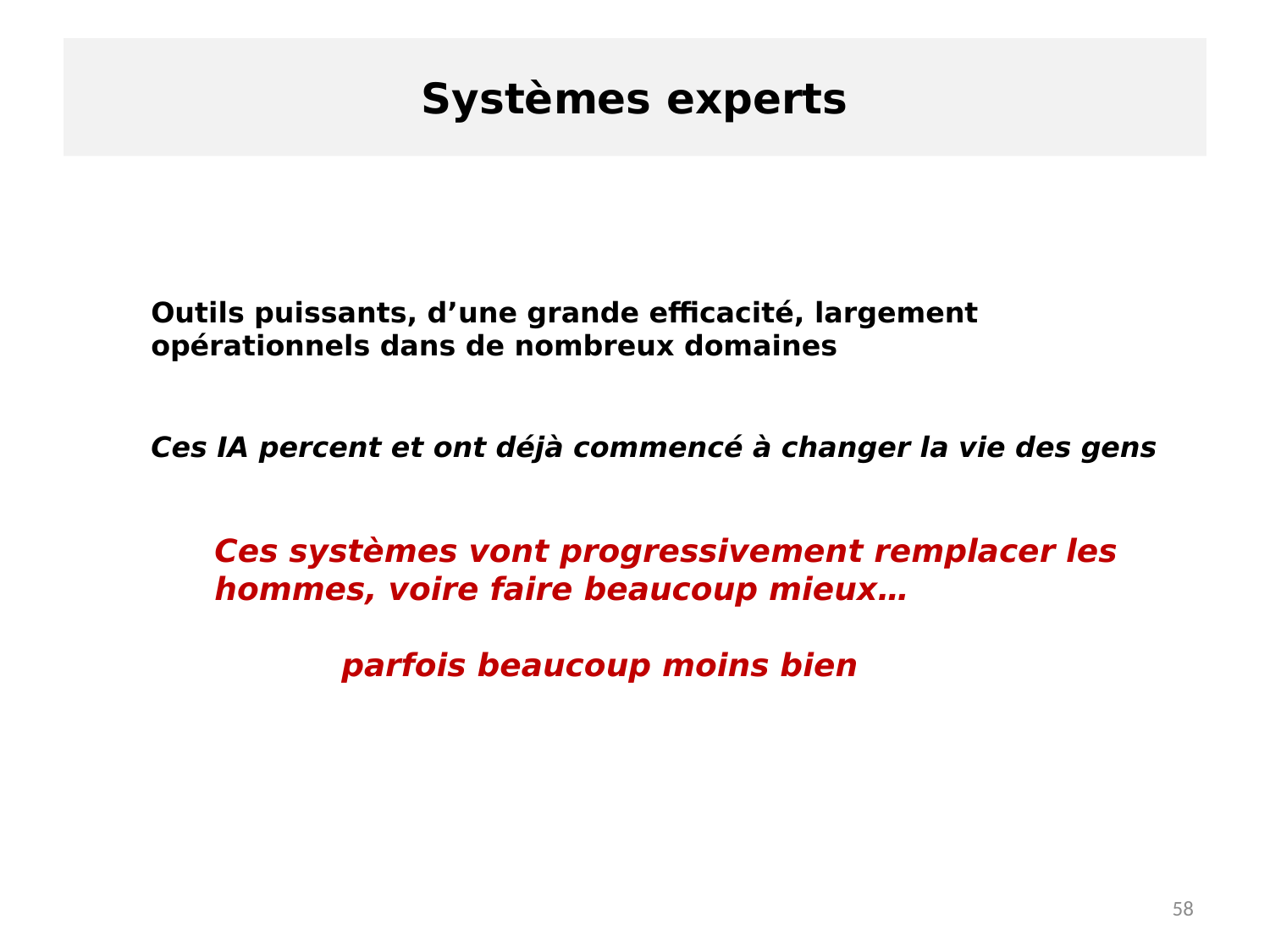

# Systèmes experts

Outils puissants, d’une grande efficacité, largement opérationnels dans de nombreux domaines
Ces IA percent et ont déjà commencé à changer la vie des gens
Ces systèmes vont progressivement remplacer les hommes, voire faire beaucoup mieux…
	parfois beaucoup moins bien

58